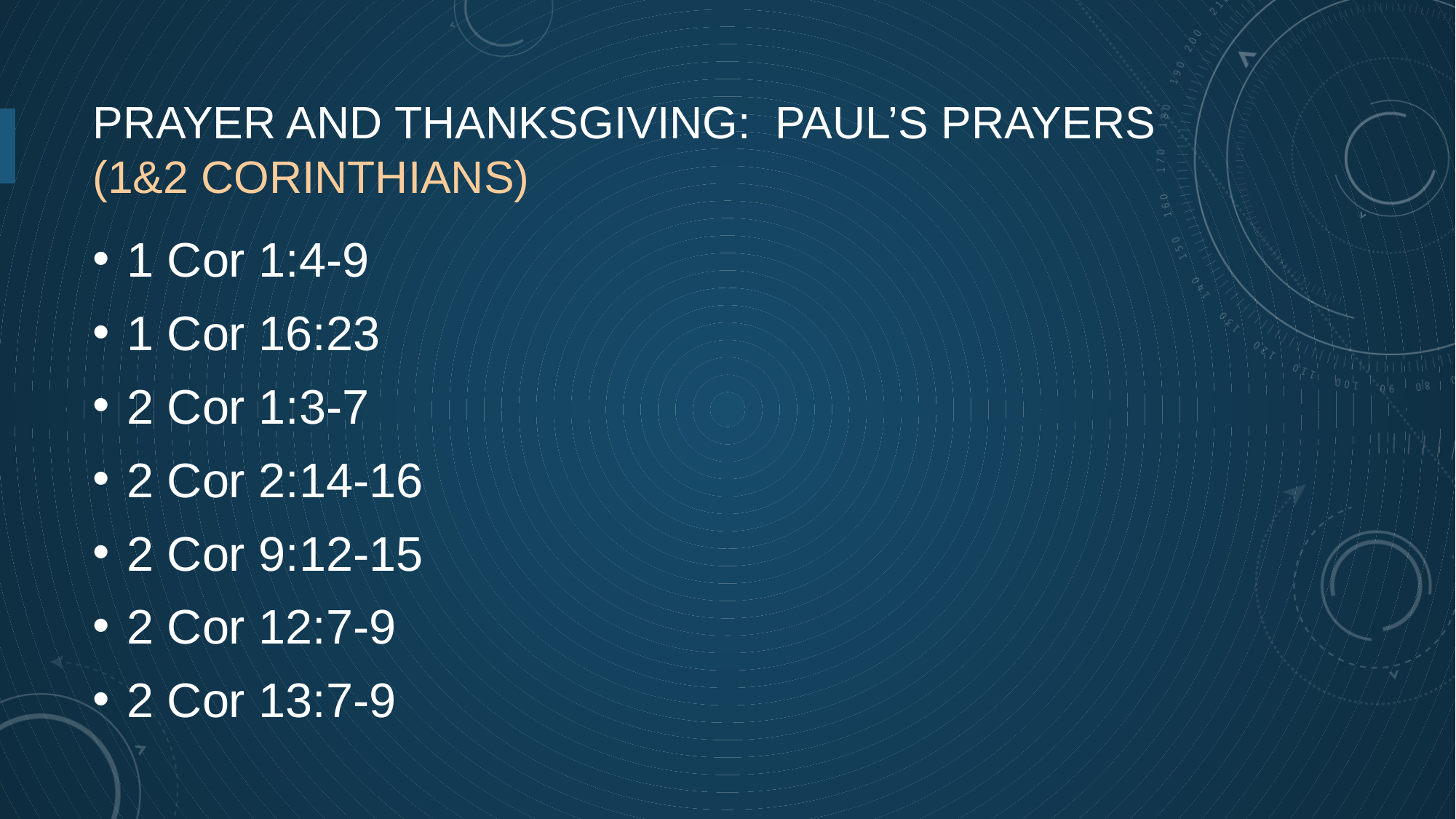

# Prayer and Thanksgiving:  Paul’s prayers (1&2 Corinthians)
1 Cor 1:4-9
1 Cor 16:23
2 Cor 1:3-7
2 Cor 2:14-16
2 Cor 9:12-15
2 Cor 12:7-9
2 Cor 13:7-9